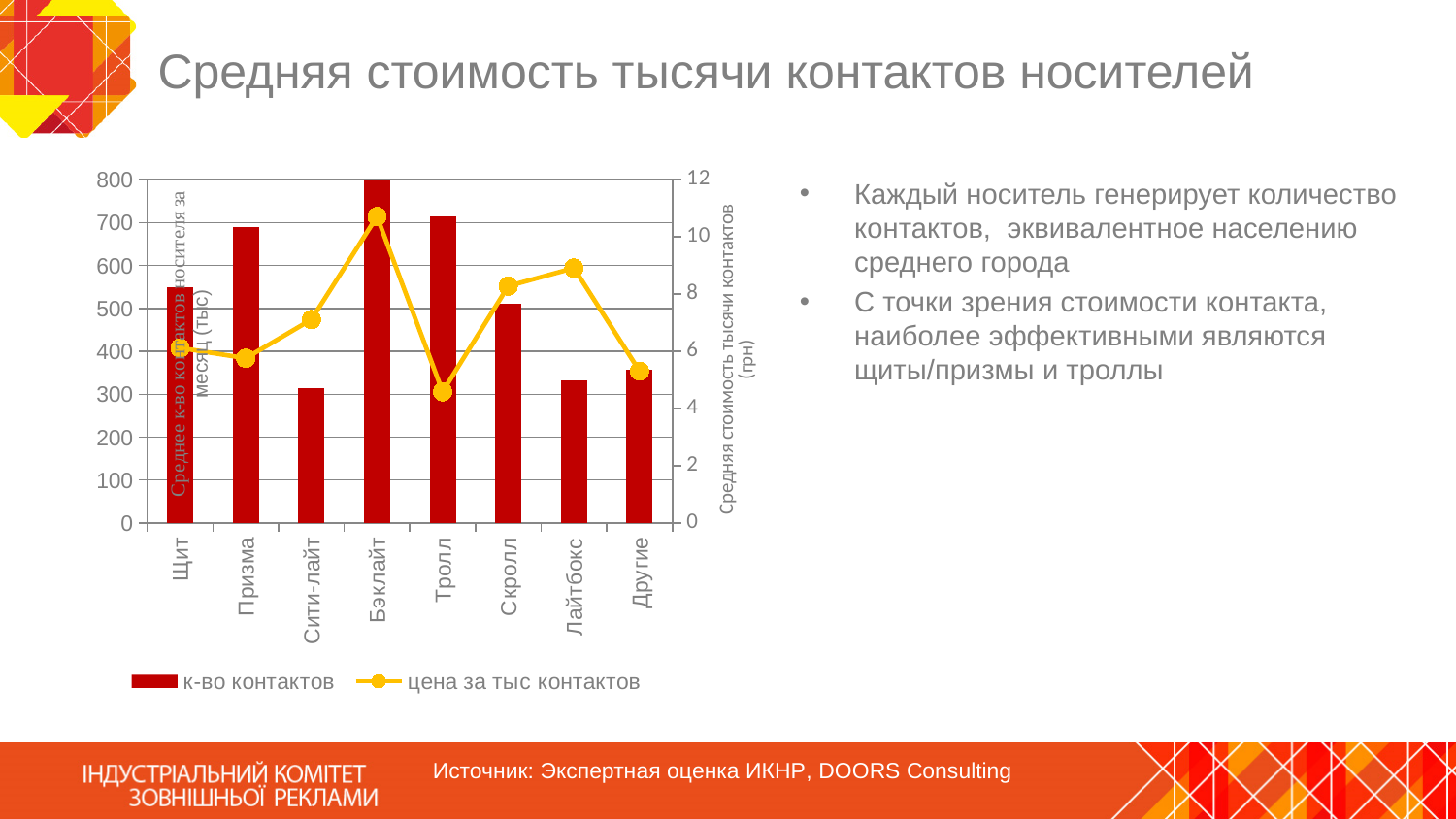

# Средняя стоимость тысячи контактов носителей

### Chart

| Category | к-во контактов  | цена за тыс контактов |
|---|---|---|
| Щит | 550.5024034786745 | 6.119999999999999 |
| Призма | 688.6656259756478 | 5.760000000000001 |
| Сити-лайт | 315.24643959495324 | 7.109999999999999 |
| Бэклайт | 881.1081654294804 | 10.709999999999999 |
| Тролл | 714.0797636632202 | 4.59 |
| Скролл | 510.1345826235094 | 8.280000000000001 |
| Лайтбокс | 331.85290482076647 | 8.91 |
| Другие | 356.89392378990726 | 5.3100000000000005 |
Каждый носитель генерирует количество контактов,  эквивалентное населению среднего города
С точки зрения стоимости контакта, наиболее эффективными являются щиты/призмы и троллы
Источник: Экспертная оценка ИКНР, DOORS Consulting